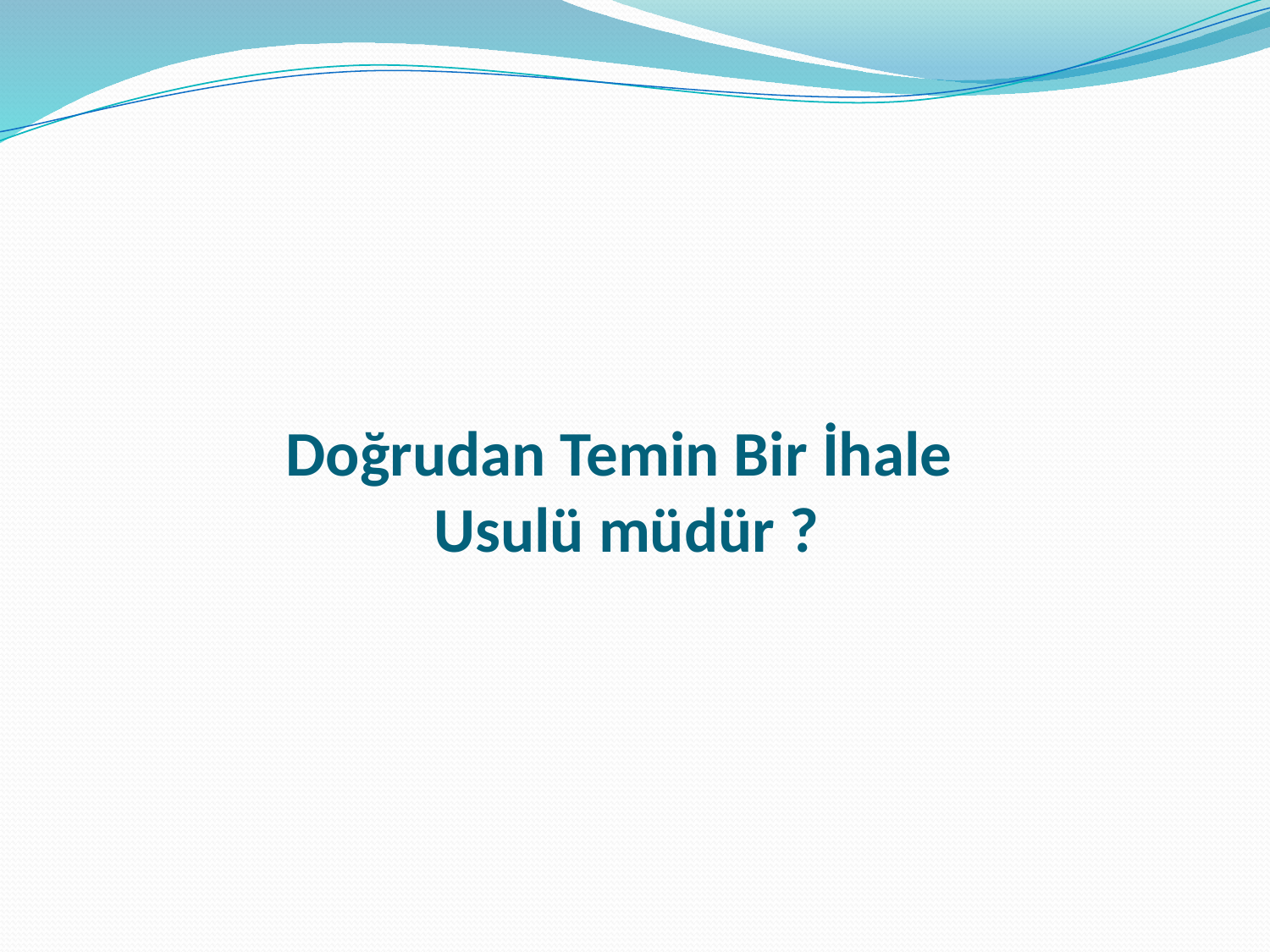

# Doğrudan Temin Bir İhale Usulü müdür ?